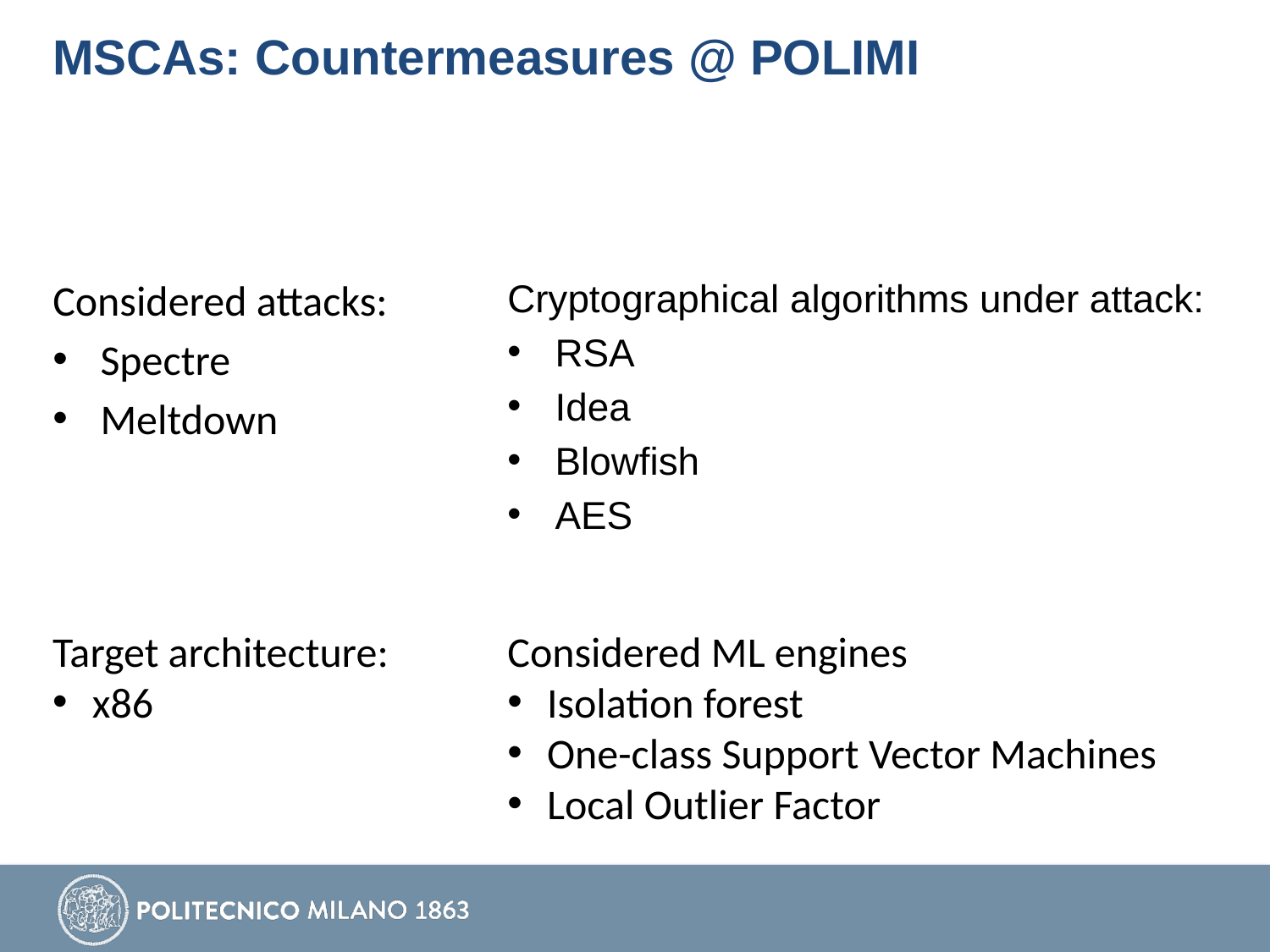

# MSCAs: Countermeasures @ POLIMI
Considered attacks:
Spectre
Meltdown
Cryptographical algorithms under attack:
RSA
Idea
Blowfish
AES
Considered ML engines
Isolation forest
One-class Support Vector Machines
Local Outlier Factor
Target architecture:
x86